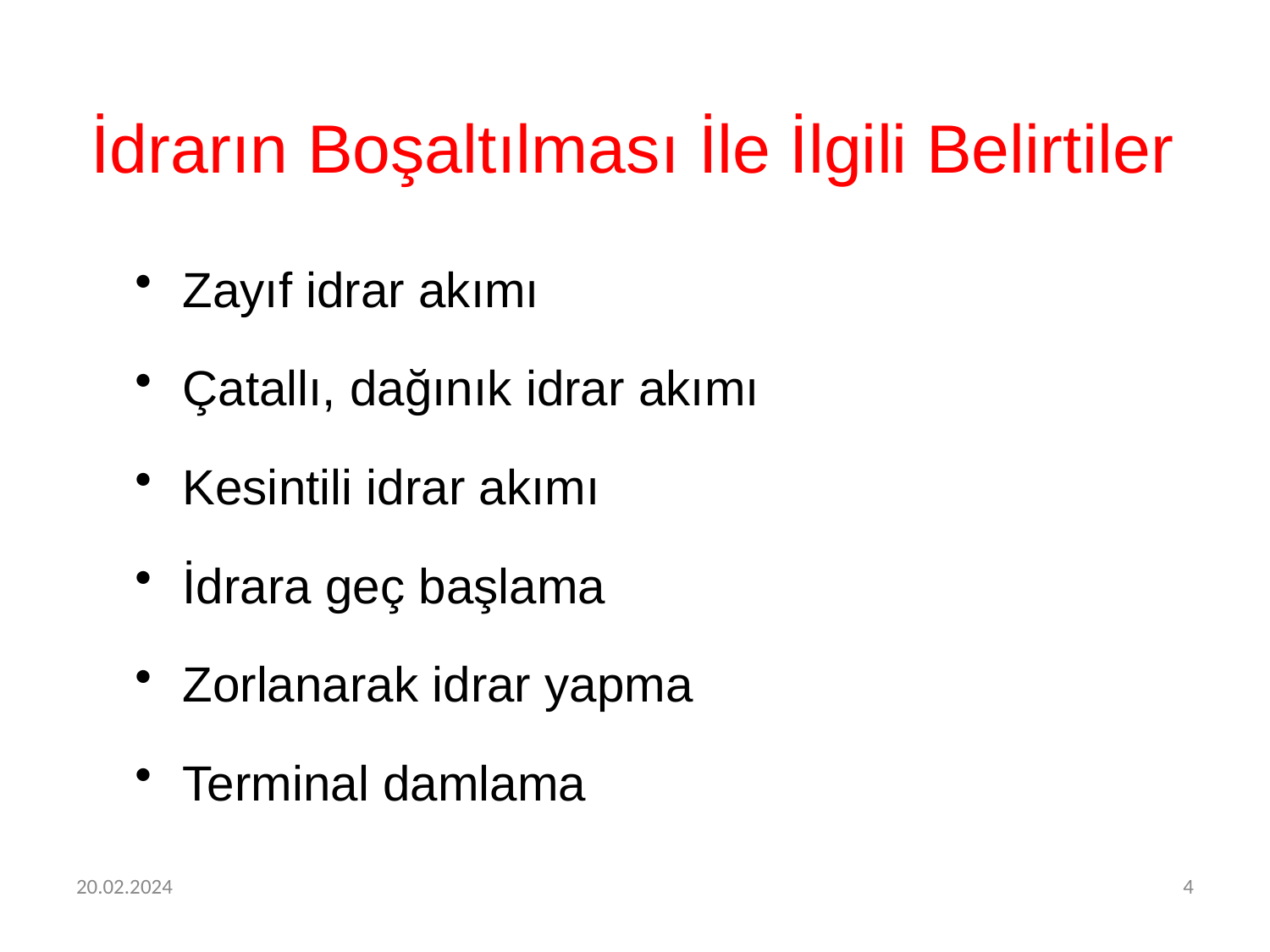

İdrarın Boşaltılması İle İlgili Belirtiler
Zayıf idrar akımı
Çatallı, dağınık idrar akımı
Kesintili idrar akımı
İdrara geç başlama
Zorlanarak idrar yapma
Terminal damlama
20.02.2024
4